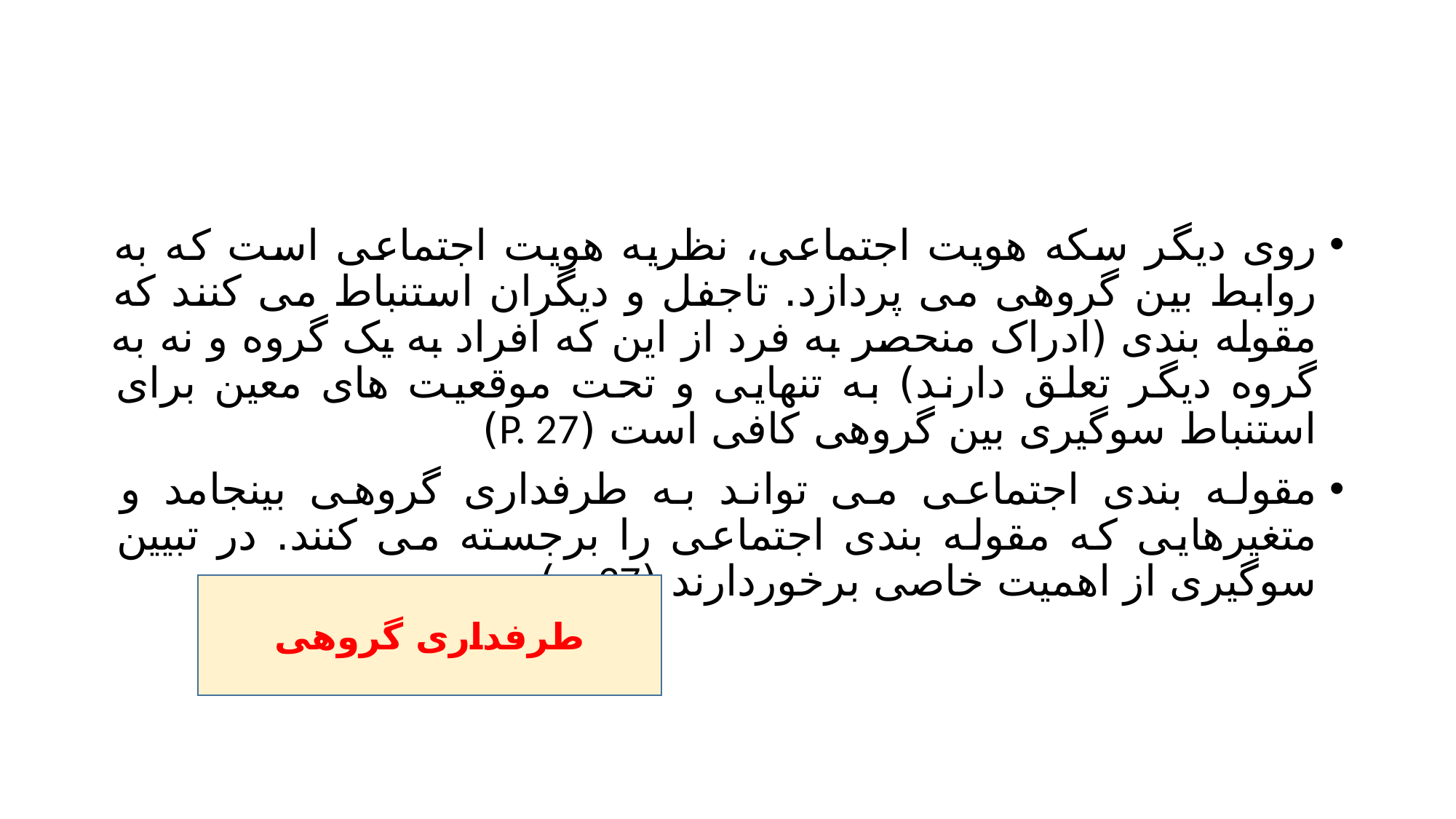

#
روی دیگر سکه هویت اجتماعی، نظریه هویت اجتماعی است که به روابط بین گروهی می پردازد. تاجفل و دیگران استنباط می کنند که مقوله بندی (ادراک منحصر به فرد از این که افراد به یک گروه و نه به گروه دیگر تعلق دارند) به تنهایی و تحت موقعیت های معین برای استنباط سوگیری بین گروهی کافی است (P. 27)
مقوله بندی اجتماعی می تواند به طرفداری گروهی بینجامد و متغیرهایی که مقوله بندی اجتماعی را برجسته می کنند. در تبیین سوگیری از اهمیت خاصی برخوردارند (p. 27)
طرفداری گروهی